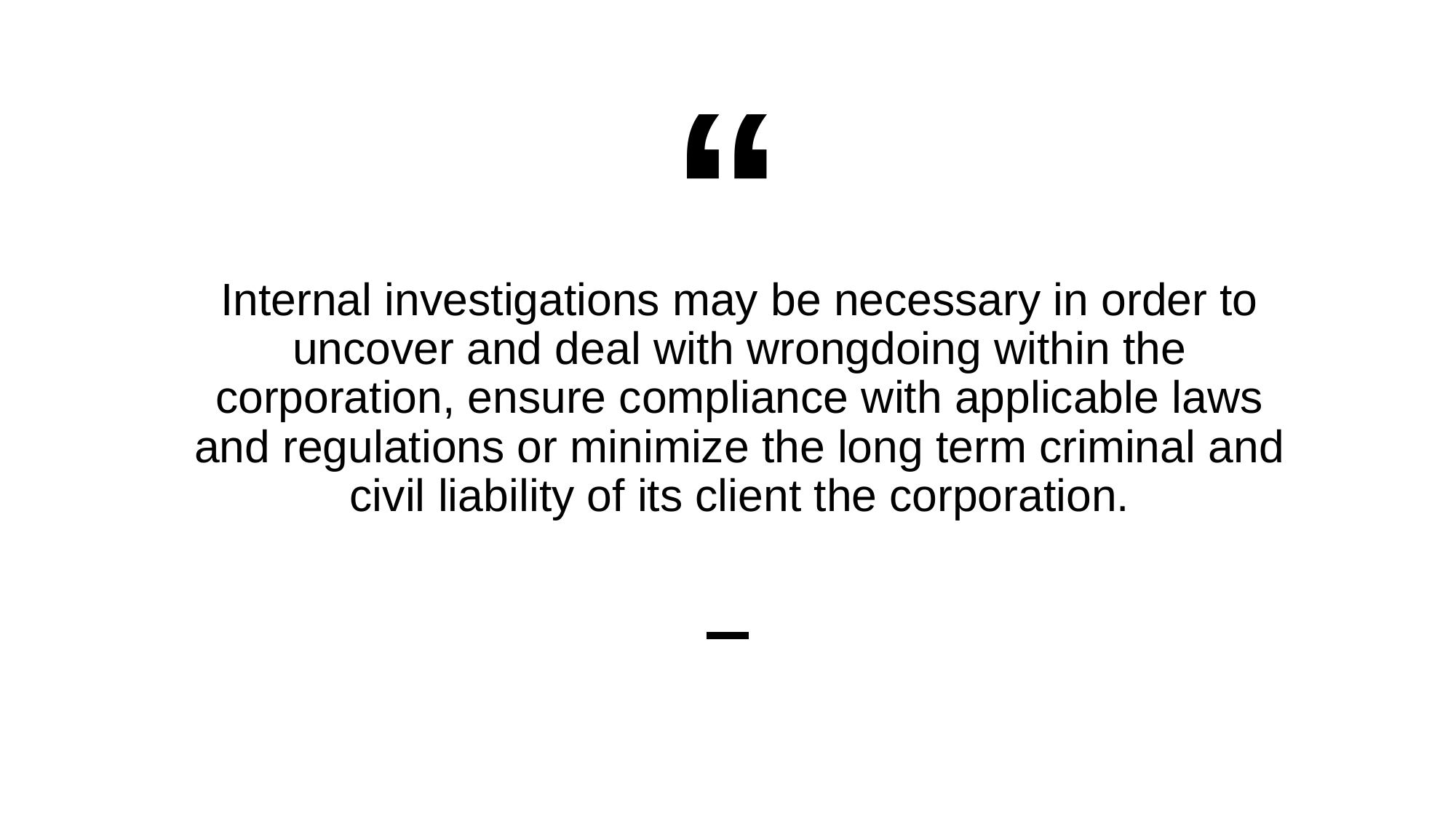

Internal investigations may be necessary in order to uncover and deal with wrongdoing within the corporation, ensure compliance with applicable laws and regulations or minimize the long term criminal and civil liability of its client the corporation.